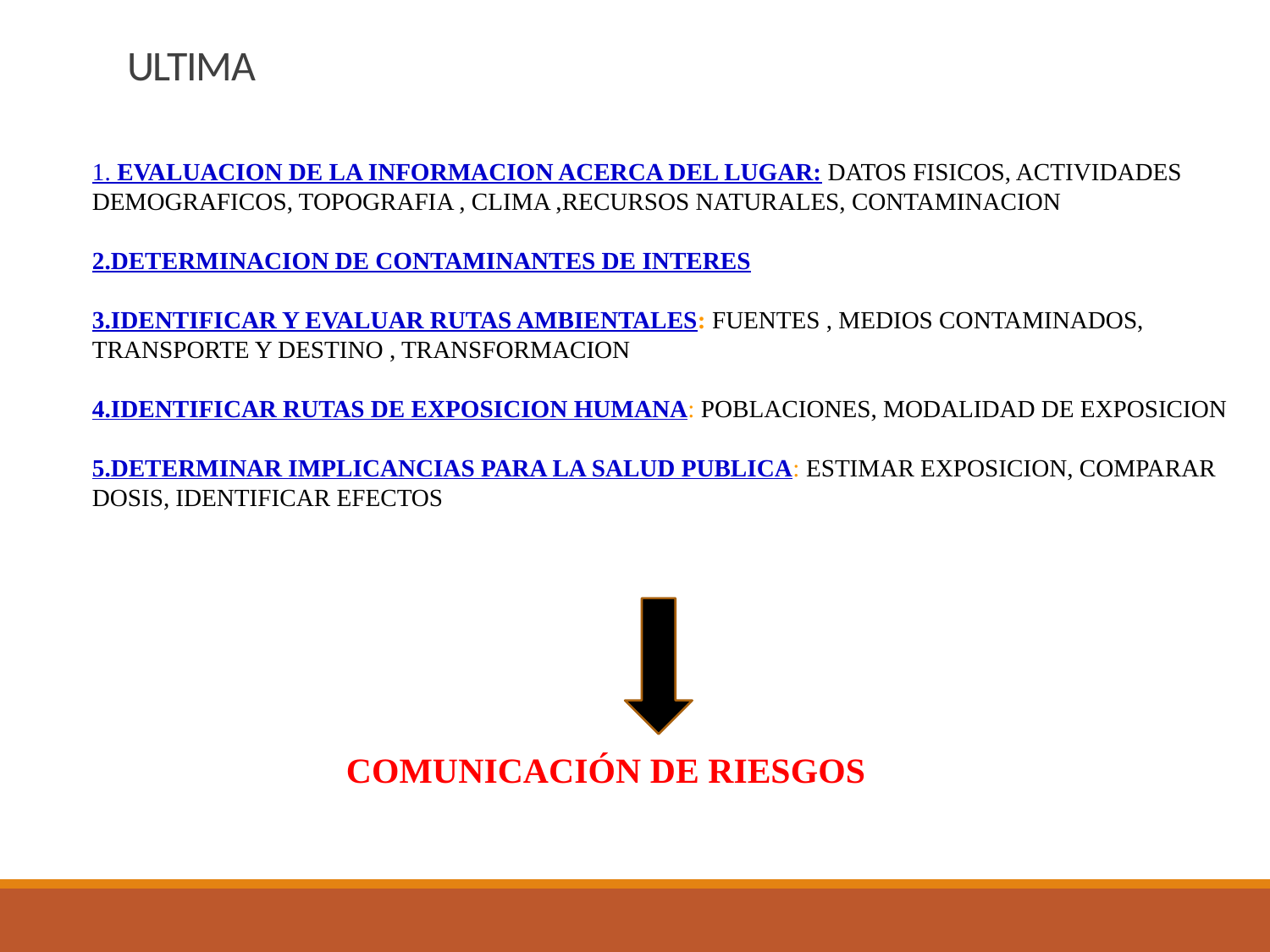

# ULTIMA

1. EVALUACION DE LA INFORMACION ACERCA DEL LUGAR: DATOS FISICOS, ACTIVIDADES DEMOGRAFICOS, TOPOGRAFIA , CLIMA ,RECURSOS NATURALES, CONTAMINACION

2.DETERMINACION DE CONTAMINANTES DE INTERES

3.IDENTIFICAR Y EVALUAR RUTAS AMBIENTALES: FUENTES , MEDIOS CONTAMINADOS, TRANSPORTE Y DESTINO , TRANSFORMACION

4.IDENTIFICAR RUTAS DE EXPOSICION HUMANA: POBLACIONES, MODALIDAD DE EXPOSICION

5.DETERMINAR IMPLICANCIAS PARA LA SALUD PUBLICA: ESTIMAR EXPOSICION, COMPARAR DOSIS, IDENTIFICAR EFECTOS

		COMUNICACIÓN DE RIESGOS